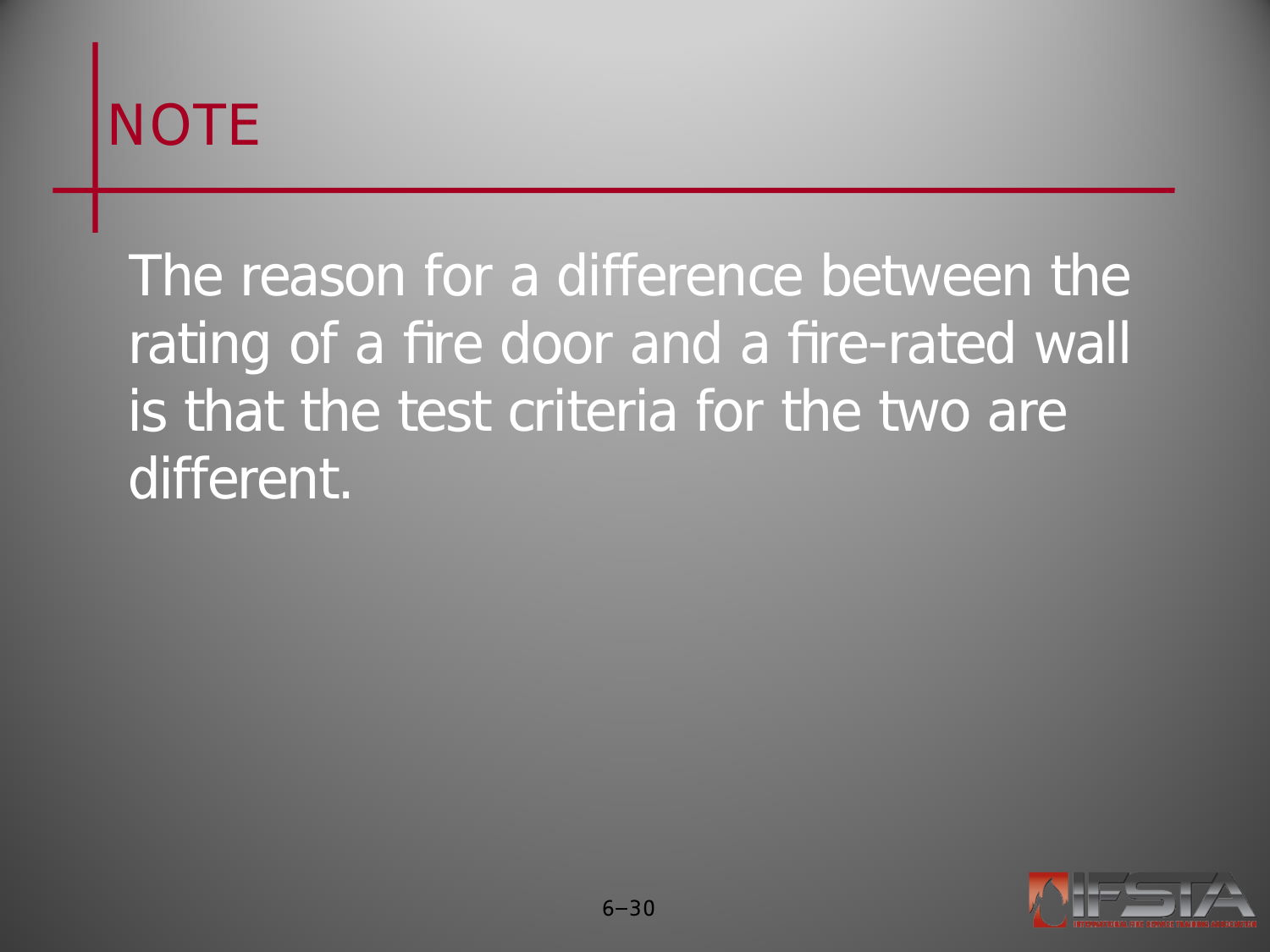

# NOTE
The reason for a difference between the rating of a fire door and a fire-rated wall is that the test criteria for the two are different.
6–30